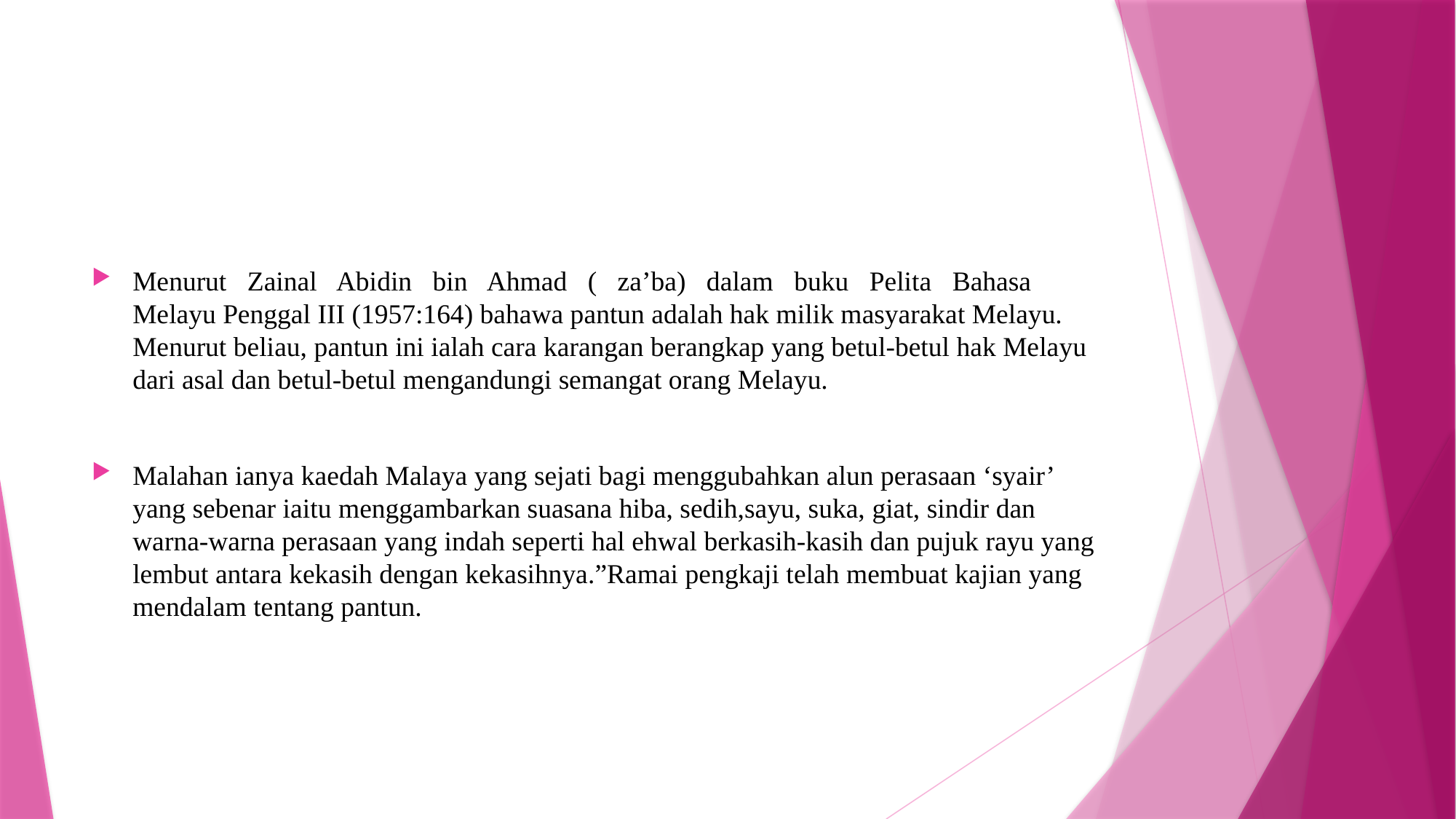

#
Menurut   Zainal   Abidin   bin   Ahmad   (   za’ba)   dalam   buku   Pelita   Bahasa   Melayu Penggal III (1957:164) bahawa pantun adalah hak milik masyarakat Melayu. Menurut beliau, pantun ini ialah cara karangan berangkap yang betul-betul hak Melayu dari asal dan betul-betul mengandungi semangat orang Melayu.

Malahan ianya kaedah Malaya yang sejati bagi menggubahkan alun perasaan ‘syair’ yang sebenar iaitu menggambarkan suasana hiba, sedih,sayu, suka, giat, sindir dan warna-warna perasaan yang indah seperti hal ehwal berkasih-kasih dan pujuk rayu yang lembut antara kekasih dengan kekasihnya.”Ramai pengkaji telah membuat kajian yang mendalam tentang pantun.